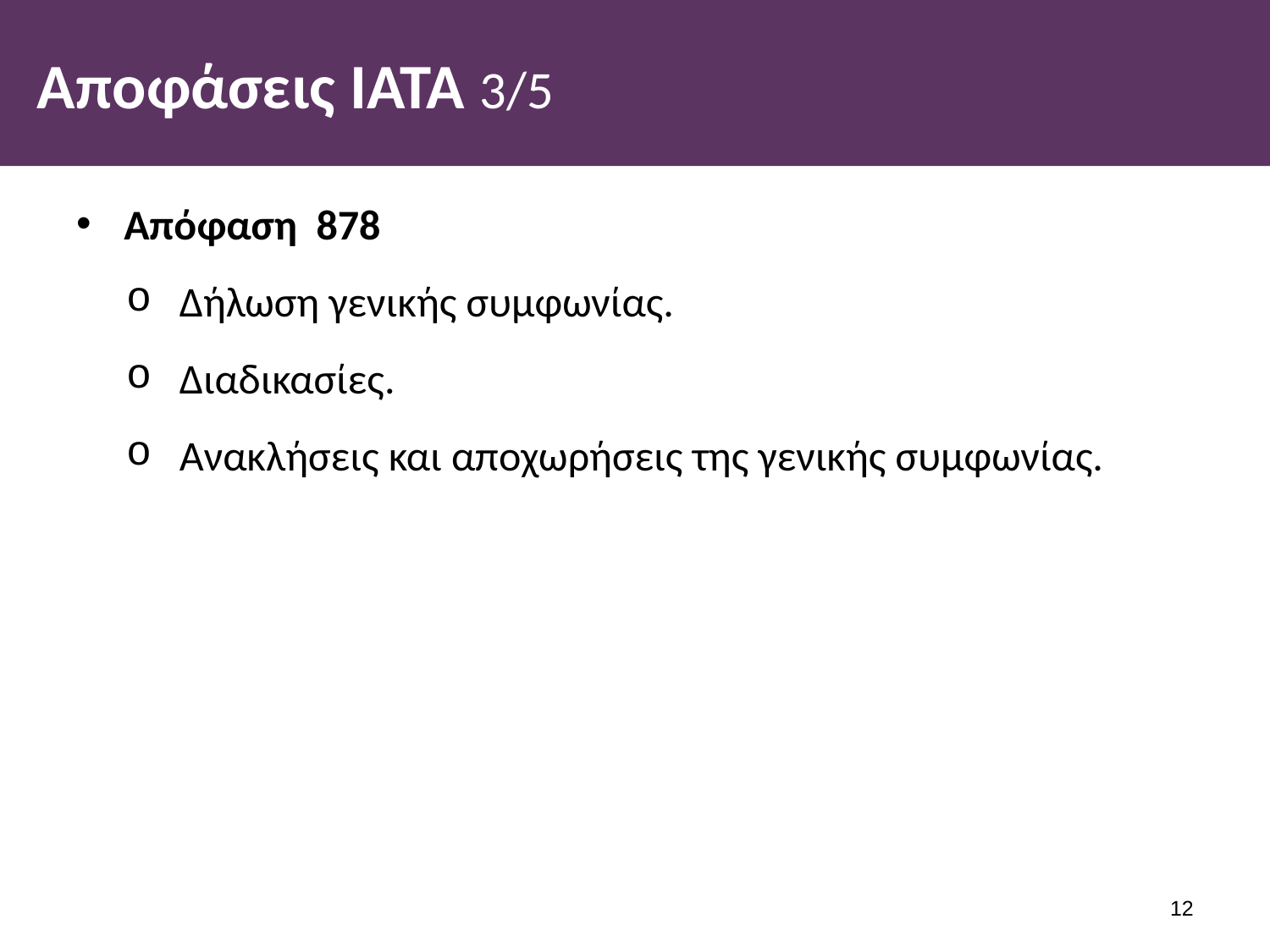

# Αποφάσεις ΙΑΤΑ 3/5
Απόφαση  878
Δήλωση γενικής συμφωνίας.
Διαδικασίες.
Ανακλήσεις και αποχωρήσεις της γενικής συμφωνίας.

12